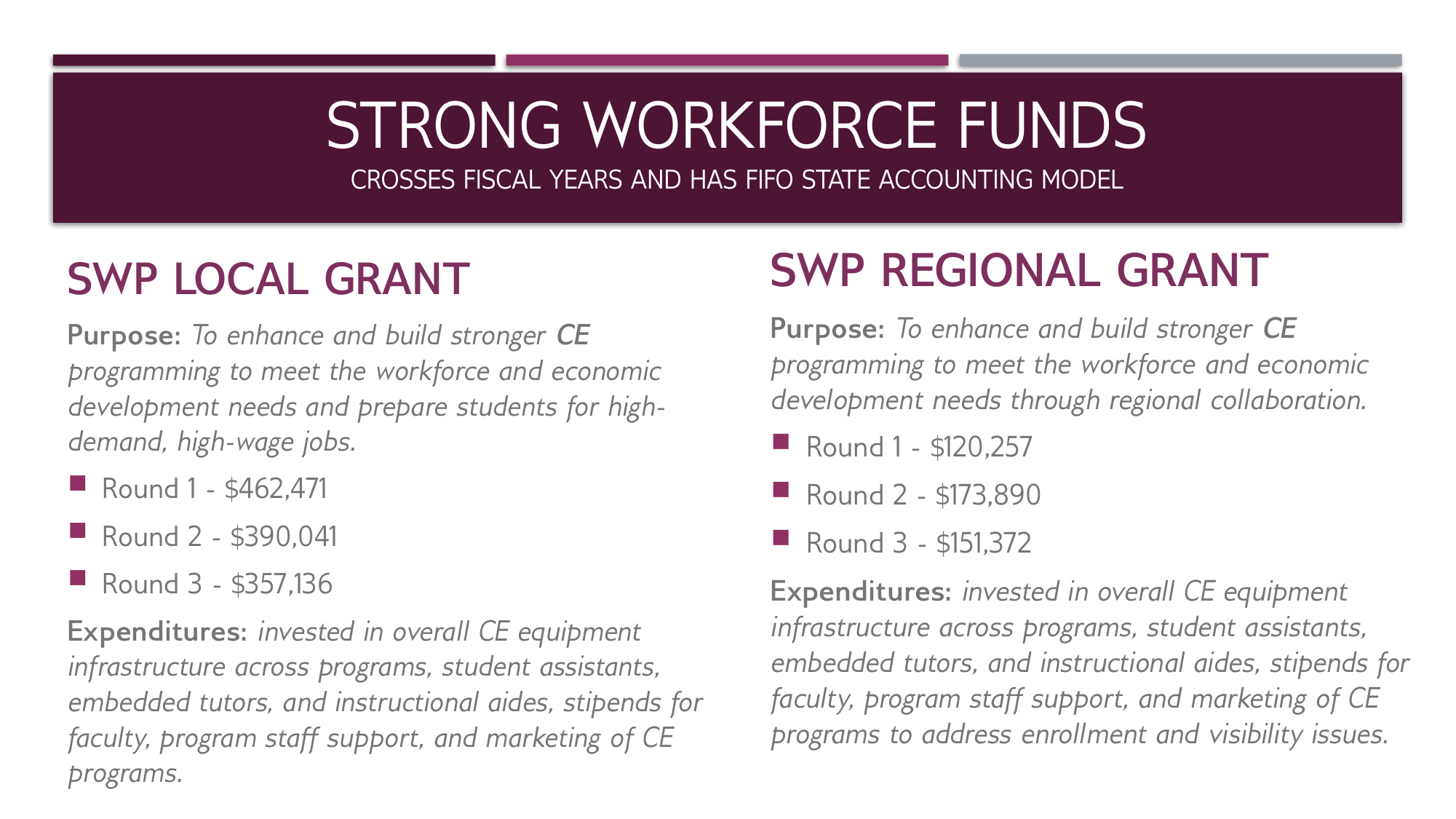

# Strong Workforce Funds Crosses fiscal years and has FIFO State accounting model
SWP REGIONAL GRANT
Purpose: To enhance and build stronger CE programming to meet the workforce and economic development needs through regional collaboration.
Round 1 - $120,257
Round 2 - $173,890
Round 3 - $151,372
Expenditures: invested in overall CE equipment infrastructure across programs, student assistants, embedded tutors, and instructional aides, stipends for faculty, program staff support, and marketing of CE programs to address enrollment and visibility issues.

SWP LOCAL GRANT
Purpose: To enhance and build stronger CE programming to meet the workforce and economic development needs and prepare students for high-demand, high-wage jobs.
Round 1 - $462,471
Round 2 - $390,041
Round 3 - $357,136
Expenditures: invested in overall CE equipment infrastructure across programs, student assistants, embedded tutors, and instructional aides, stipends for faculty, program staff support, and marketing of CE programs.